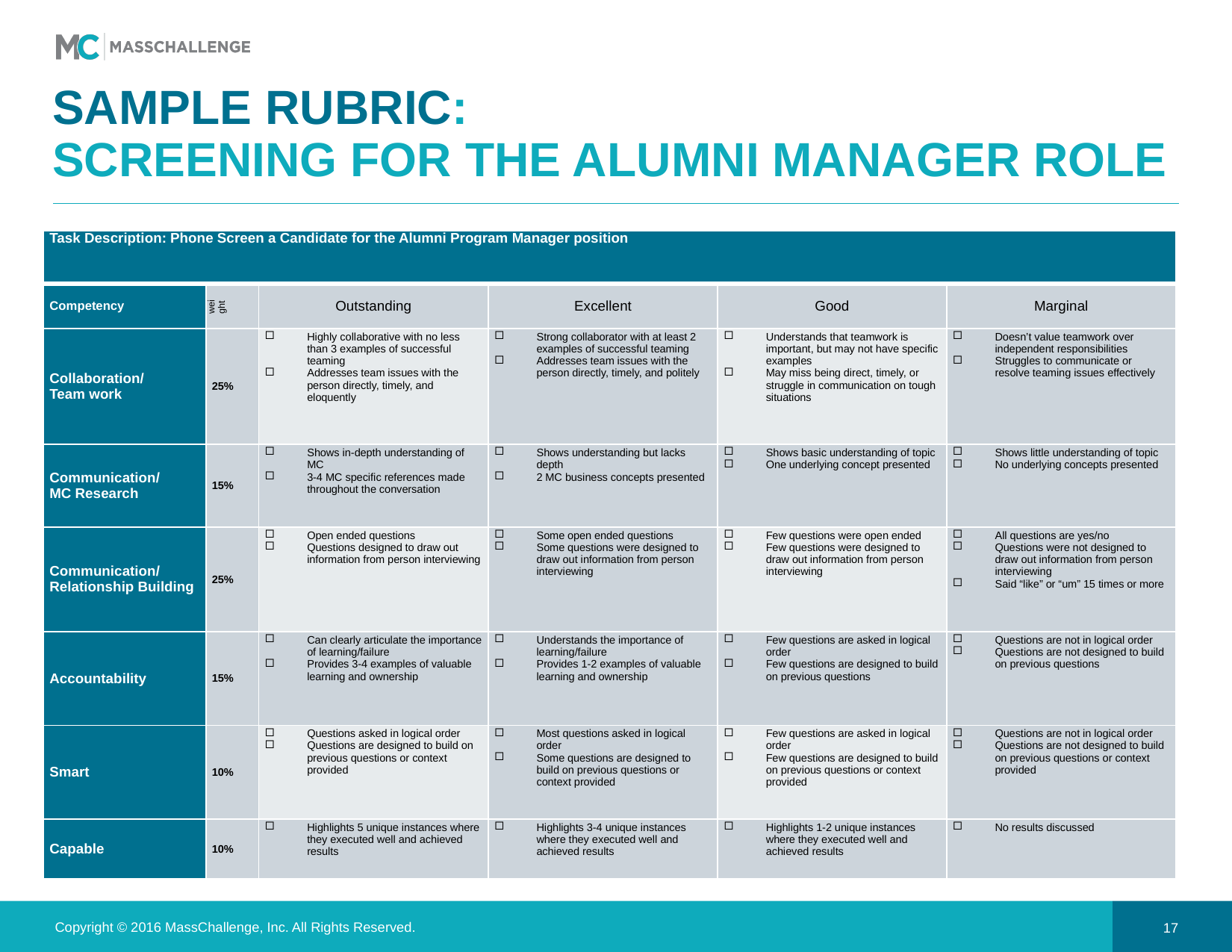

# Sample Rubric: Screening for the Alumni Manager role
| Task Description: Phone Screen a Candidate for the Alumni Program Manager position |  |  |  |  |  |
| --- | --- | --- | --- | --- | --- |
| Competency | weight | Outstanding | Excellent | Good | Marginal |
| Collaboration/ Team work | 25% | Highly collaborative with no less than 3 examples of successful teaming Addresses team issues with the person directly, timely, and eloquently | Strong collaborator with at least 2 examples of successful teaming Addresses team issues with the person directly, timely, and politely | Understands that teamwork is important, but may not have specific examples May miss being direct, timely, or struggle in communication on tough situations | Doesn’t value teamwork over independent responsibilities Struggles to communicate or resolve teaming issues effectively |
| Communication/ MC Research | 15% | Shows in-depth understanding of MC 3-4 MC specific references made throughout the conversation | Shows understanding but lacks depth  2 MC business concepts presented | Shows basic understanding of topic One underlying concept presented | Shows little understanding of topic No underlying concepts presented |
| Communication/ Relationship Building | 25% | Open ended questions Questions designed to draw out information from person interviewing | Some open ended questions Some questions were designed to draw out information from person interviewing | Few questions were open ended Few questions were designed to draw out information from person interviewing | All questions are yes/no Questions were not designed to draw out information from person interviewing Said “like” or “um” 15 times or more |
| Accountability | 15% | Can clearly articulate the importance of learning/failure Provides 3-4 examples of valuable learning and ownership | Understands the importance of learning/failure Provides 1-2 examples of valuable learning and ownership | Few questions are asked in logical order Few questions are designed to build on previous questions | Questions are not in logical order Questions are not designed to build on previous questions |
| Smart | 10% | Questions asked in logical order Questions are designed to build on previous questions or context provided | Most questions asked in logical order Some questions are designed to build on previous questions or context provided | Few questions are asked in logical order Few questions are designed to build on previous questions or context provided | Questions are not in logical order Questions are not designed to build on previous questions or context provided |
| Capable | 10% | Highlights 5 unique instances where they executed well and achieved results | Highlights 3-4 unique instances where they executed well and achieved results | Highlights 1-2 unique instances where they executed well and achieved results | No results discussed |

Copyright © 2016 MassChallenge, Inc. All Rights Reserved.
17